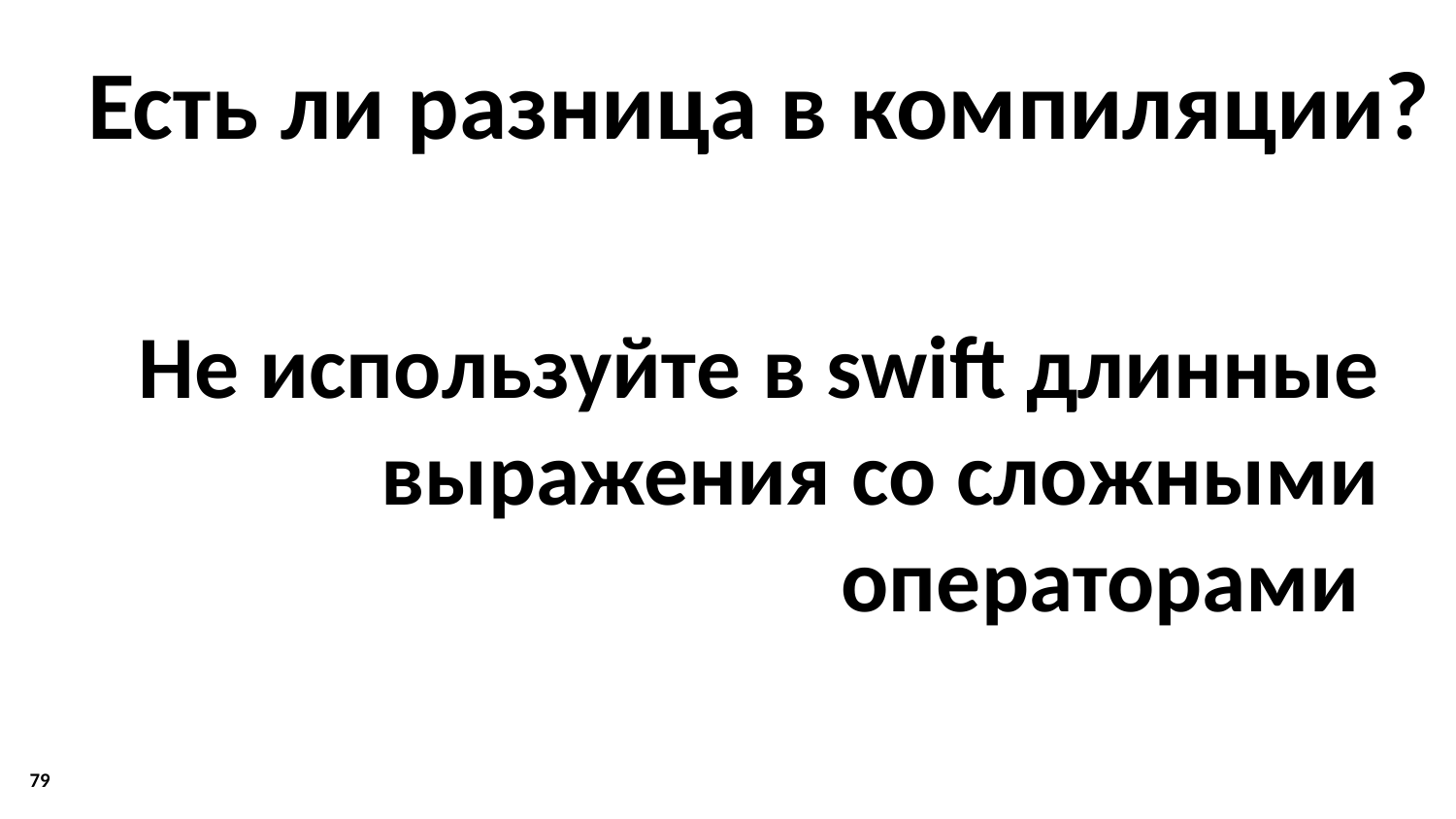

# Есть ли разница в компиляции?
Не используйте в swift длинные выражения со сложными операторами
79